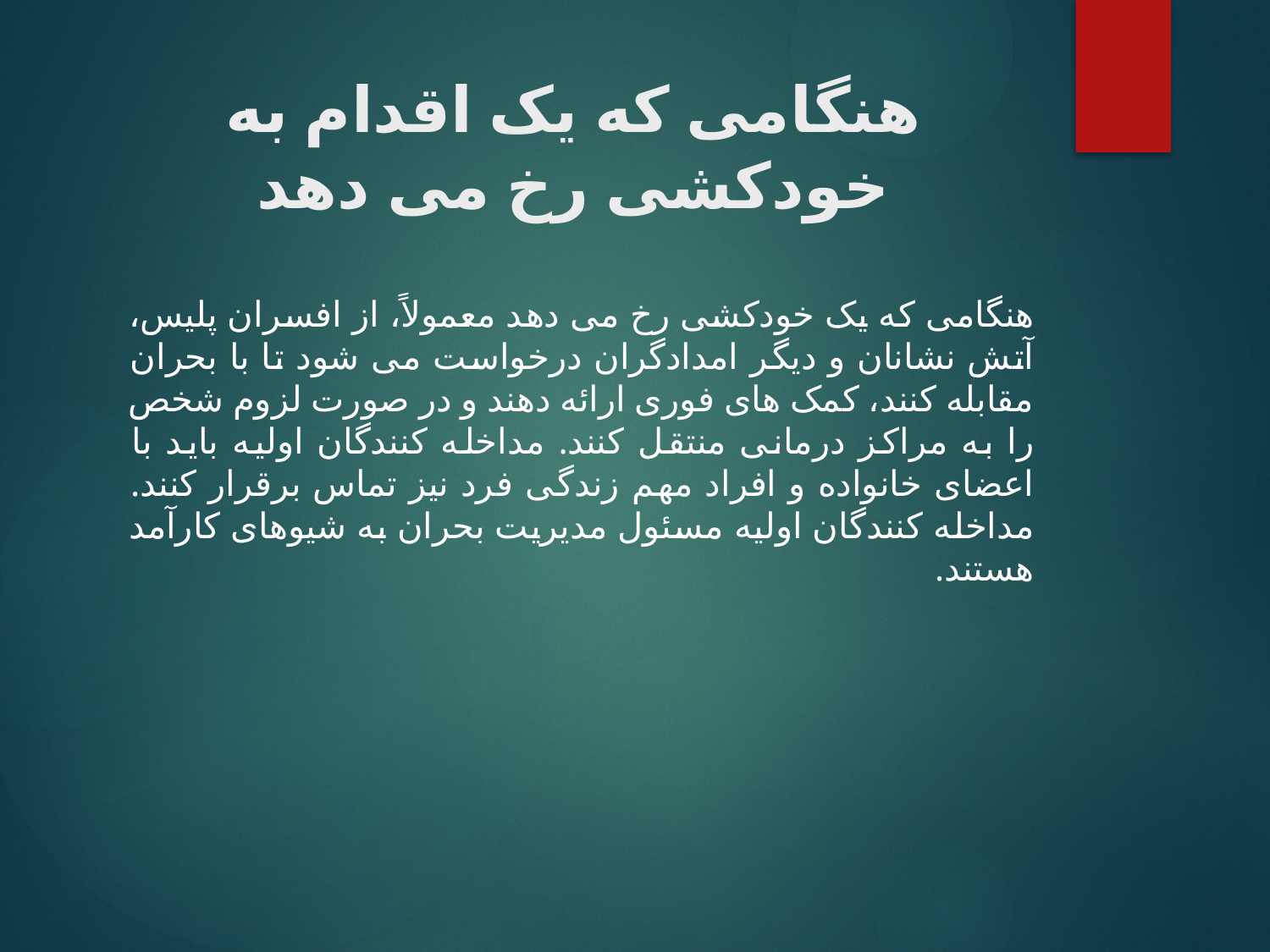

# هنگامی که یک اقدام به خودکشی رخ می دهد
هنگامی که یک خودکشی رخ می دهد معمولاً، از افسران پلیس، آتش نشانان و دیگر امدادگران درخواست می شود تا با بحران مقابله کنند، کمک های فوری ارائه دهند و در صورت لزوم شخص را به مراکز درمانی منتقل کنند. مداخله کنندگان اولیه باید با اعضای خانواده و افراد مهم زندگی فرد نیز تماس برقرار کنند. مداخله کنندگان اولیه مسئول مدیریت بحران به شیوهای کارآمد هستند.